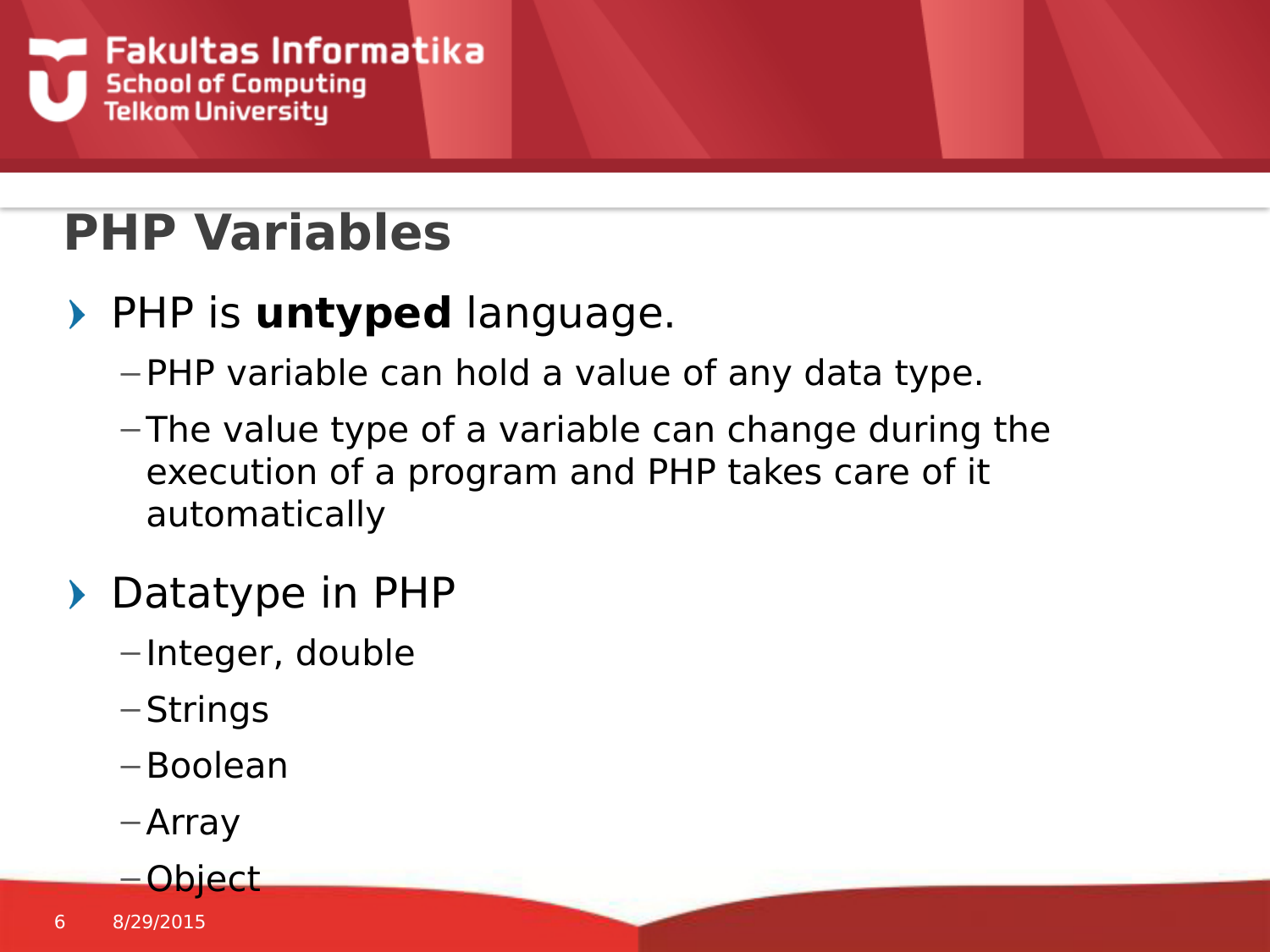

# PHP Variables
PHP is untyped language.
PHP variable can hold a value of any data type.
The value type of a variable can change during the execution of a program and PHP takes care of it automatically
Datatype in PHP
Integer, double
Strings
Boolean
Array
Object

6
8/29/2015